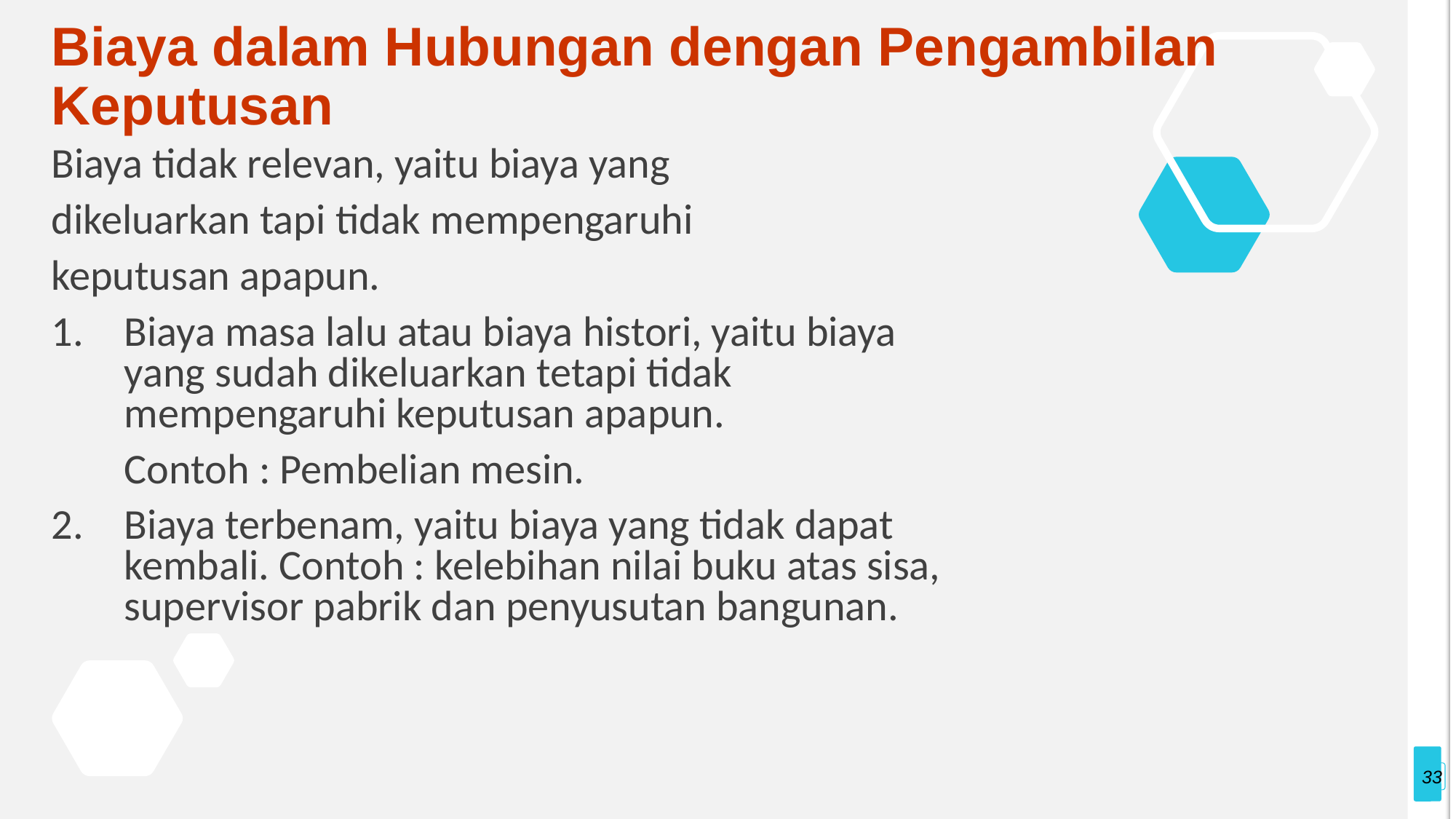

# Biaya dalam Hubungan dengan Pengambilan Keputusan
Biaya tidak relevan, yaitu biaya yang
dikeluarkan tapi tidak mempengaruhi
keputusan apapun.
1.	Biaya masa lalu atau biaya histori, yaitu biaya yang sudah dikeluarkan tetapi tidak mempengaruhi keputusan apapun.
	Contoh : Pembelian mesin.
2.	Biaya terbenam, yaitu biaya yang tidak dapat kembali. Contoh : kelebihan nilai buku atas sisa, supervisor pabrik dan penyusutan bangunan.
33